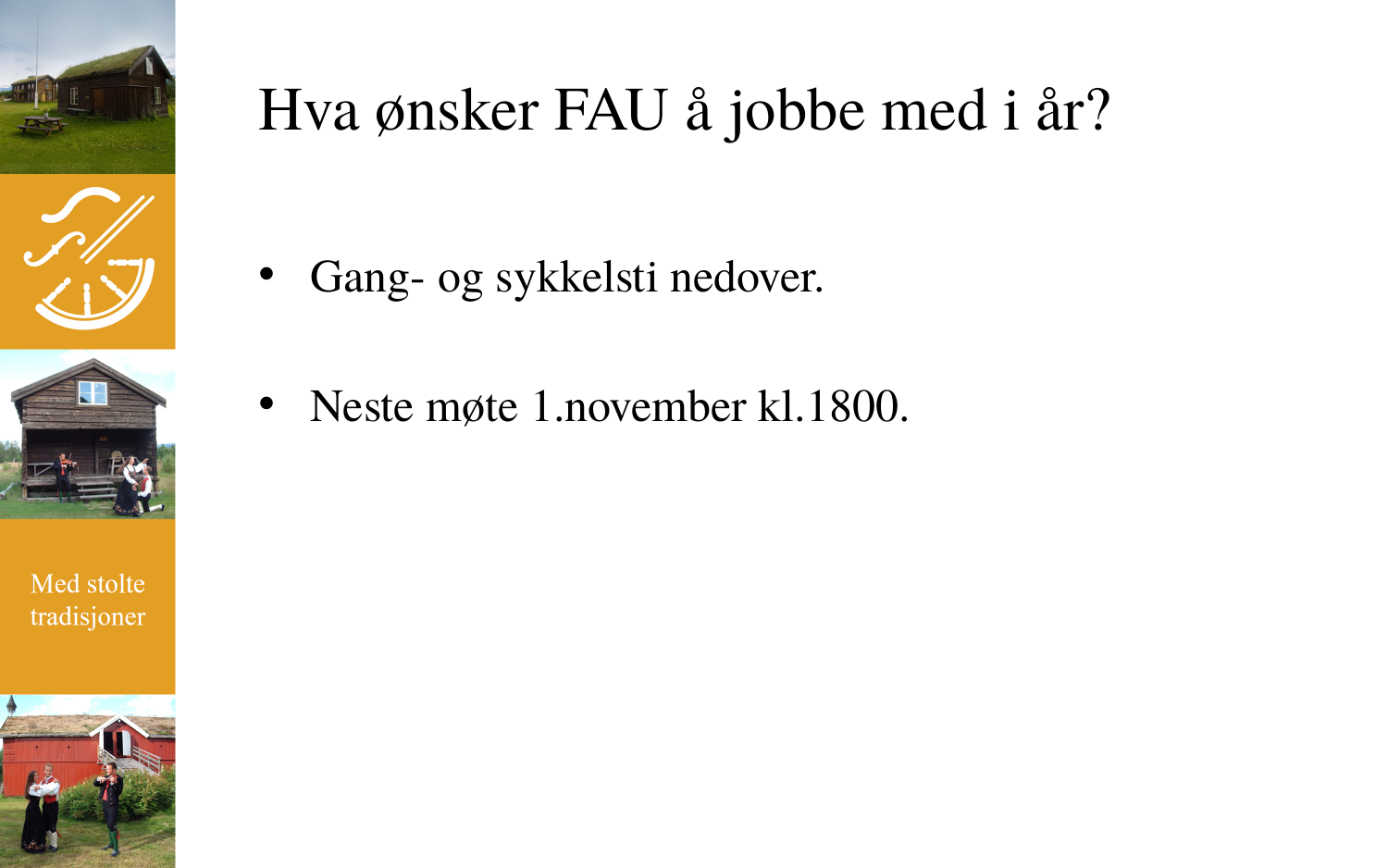

# Hva ønsker FAU å jobbe med i år?
Gang- og sykkelsti nedover.

Neste møte 1.november kl.1800.